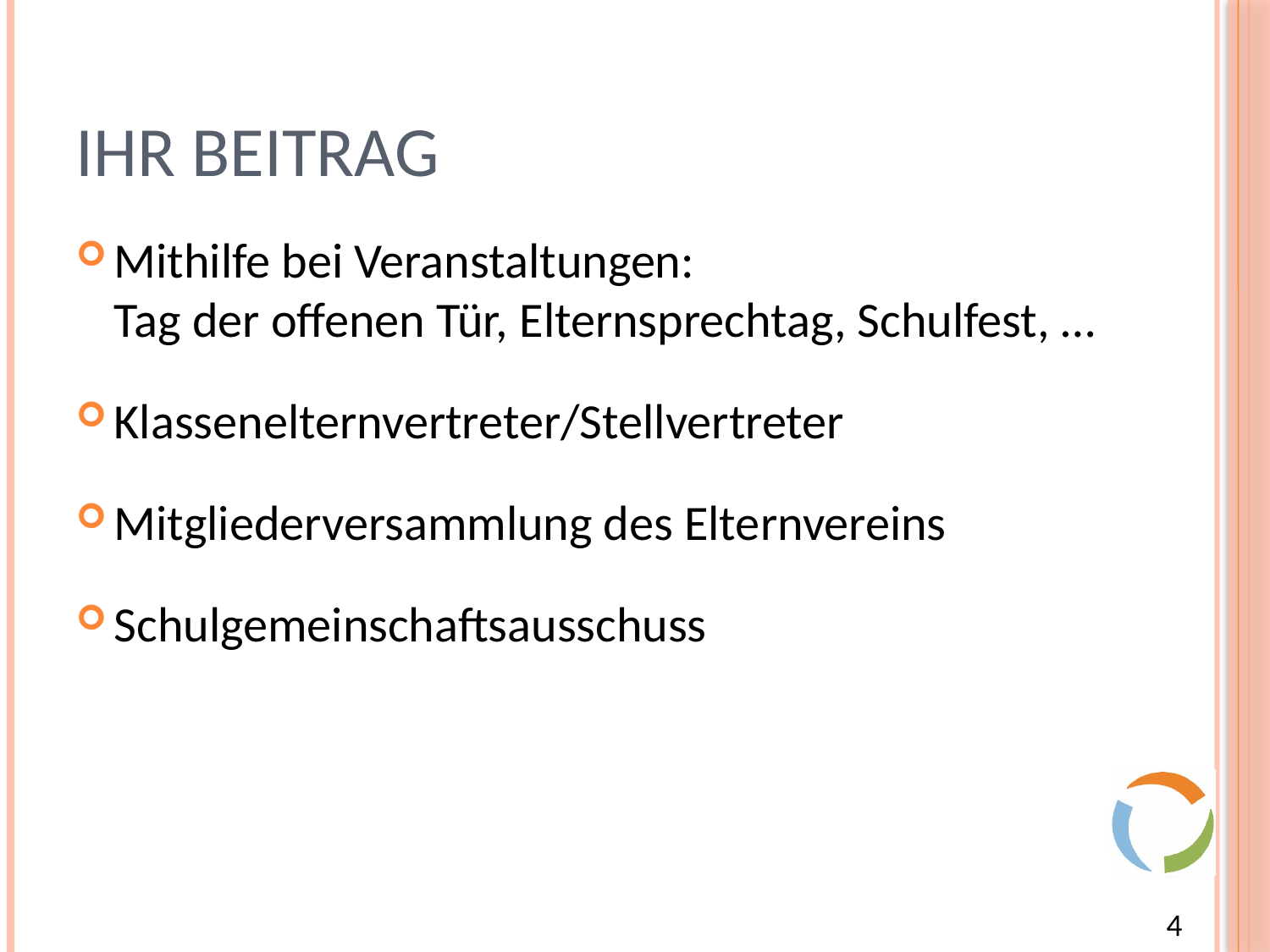

# Ihr Beitrag
Mithilfe bei Veranstaltungen:
Tag der offenen Tür, Elternsprechtag, Schulfest, …
Klassenelternvertreter/Stellvertreter
Mitgliederversammlung des Elternvereins
Schulgemeinschaftsausschuss
4